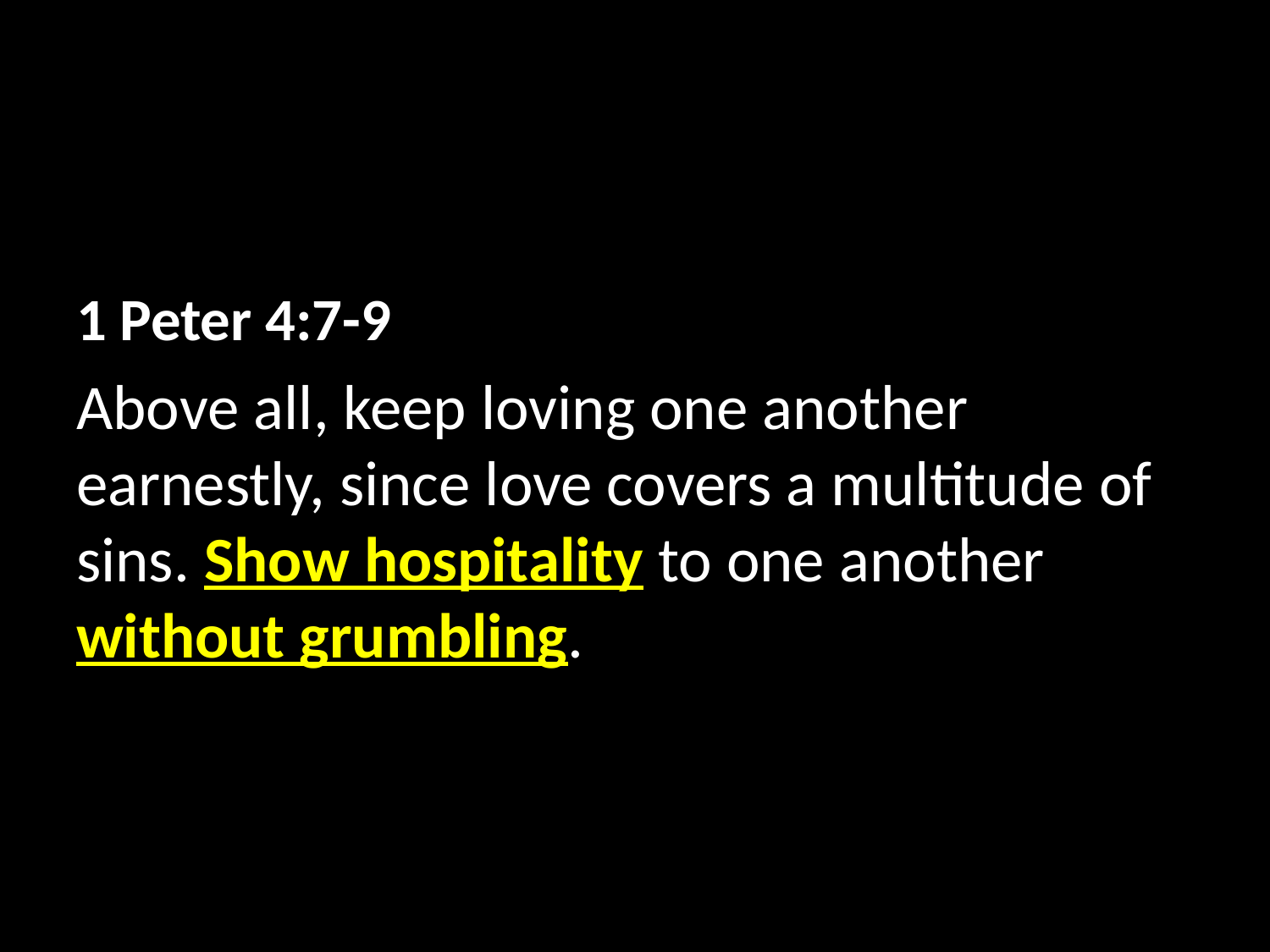

1 Peter 4:7-9
Above all, keep loving one another earnestly, since love covers a multitude of sins. Show hospitality to one another without grumbling.